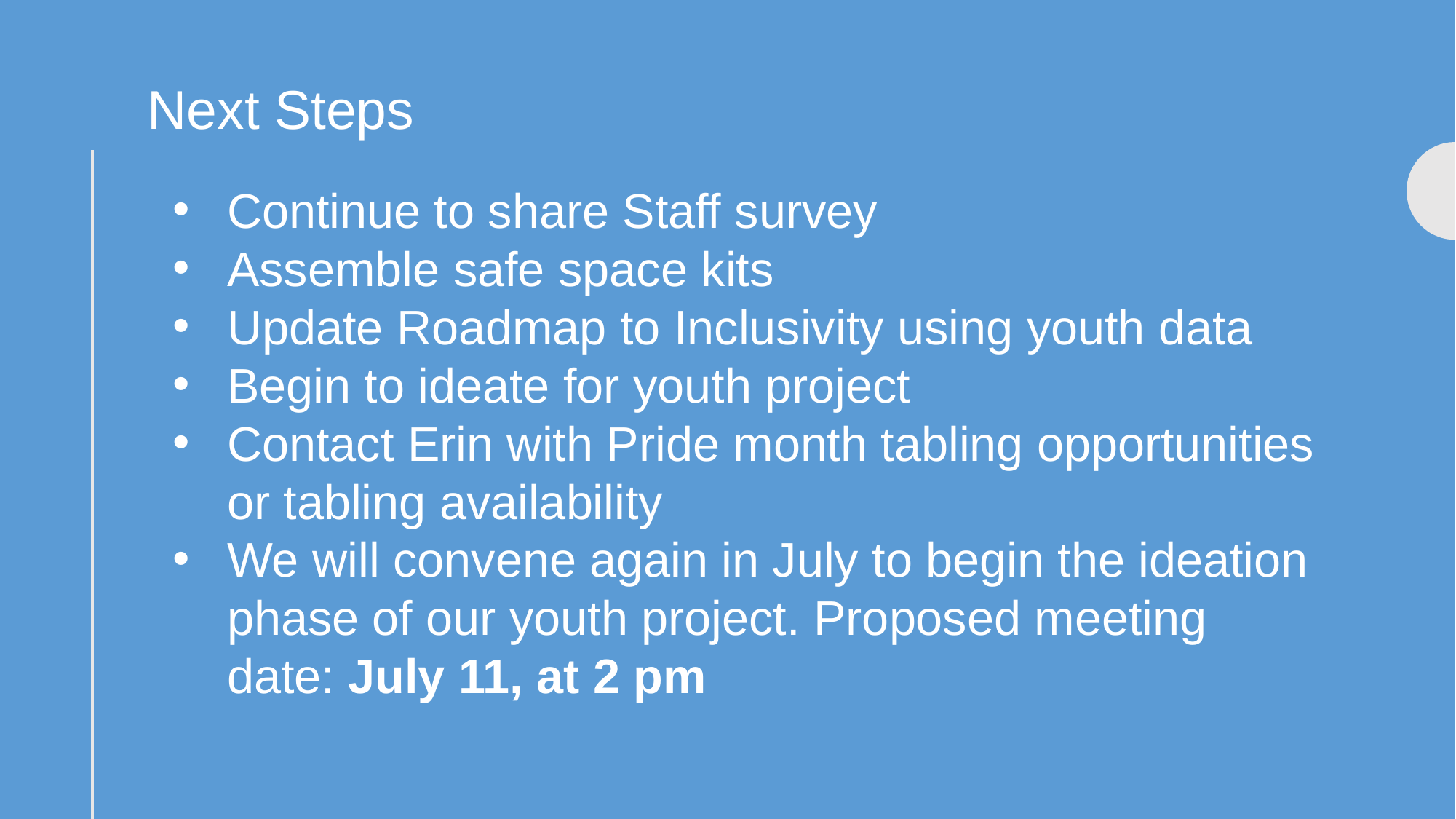

Next Steps
Continue to share Staff survey
Assemble safe space kits
Update Roadmap to Inclusivity using youth data
Begin to ideate for youth project
Contact Erin with Pride month tabling opportunities or tabling availability
We will convene again in July to begin the ideation phase of our youth project. Proposed meeting date: July 11, at 2 pm